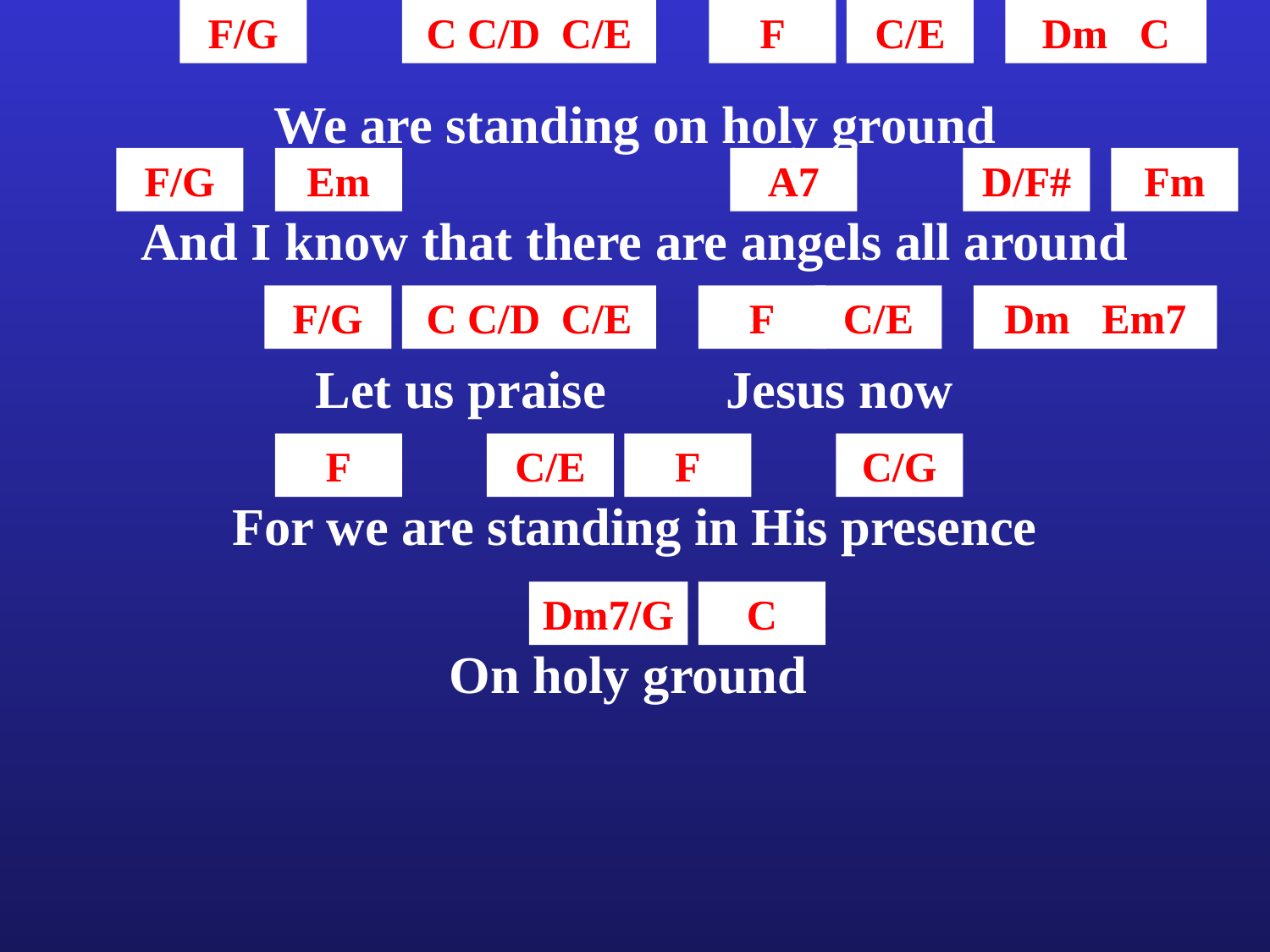

F/G
C C/D  C/E
F
C/E
Dm   C
We are standing on holy ground
F/G
Em
A7
D/F#
Fm
And I know that there are angels all around
F/G
C C/D  C/E
F
C/E
Dm   Em7
Let us praise         Jesus now
F
C/E
F
C/G
For we are standing in His presence
Dm7/G
C
On holy ground